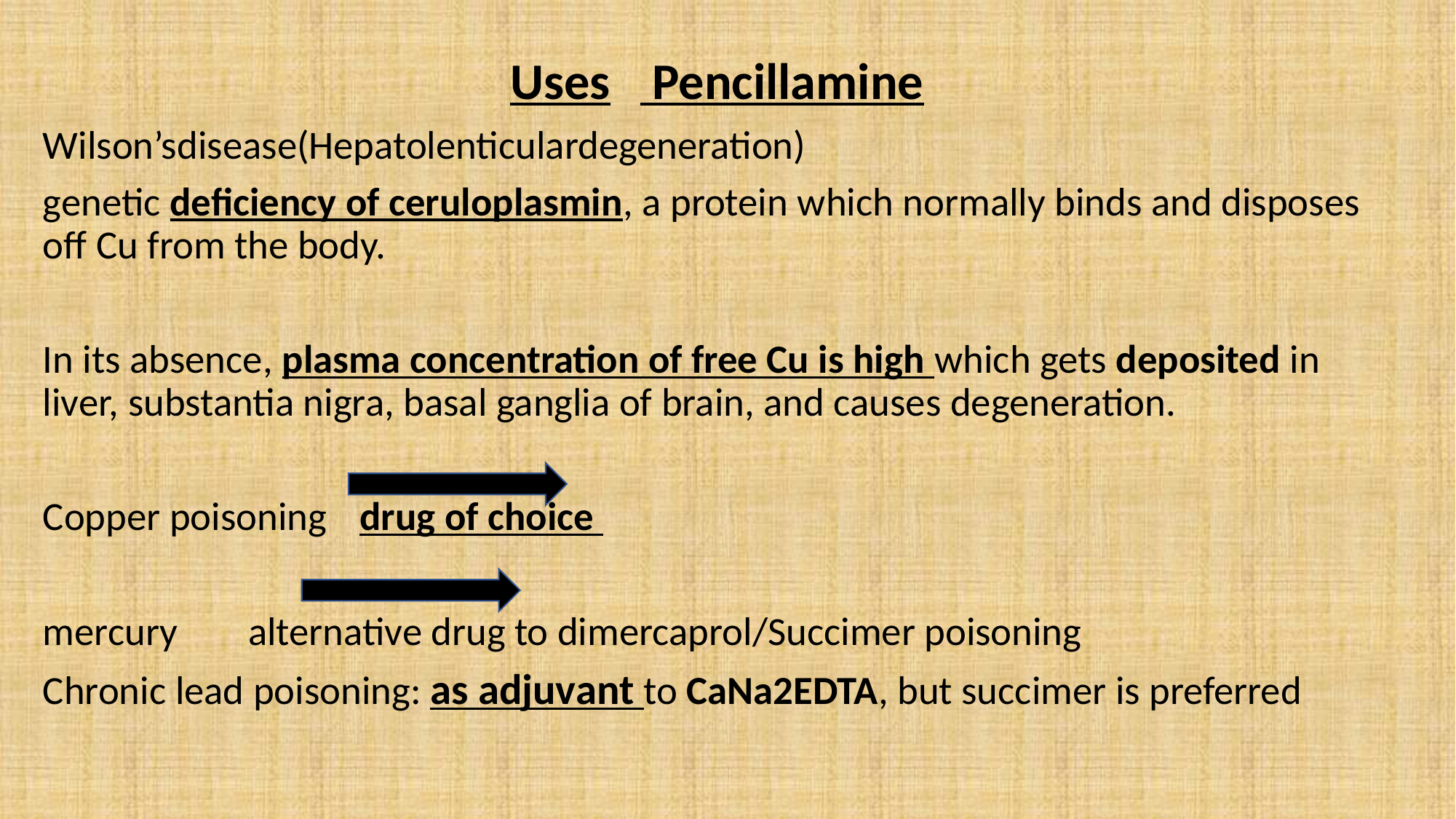

Uses	 Pencillamine
Wilson’sdisease(Hepatolenticulardegeneration)
genetic deficiency of ceruloplasmin, a protein which normally binds and disposes off Cu from the body.

In its absence, plasma concentration of free Cu is high which gets deposited in liver, substantia nigra, basal ganglia of brain, and causes degeneration.

Copper poisoning 			 drug of choice

mercury 				alternative drug to dimercaprol/Succimer poisoning
Chronic lead poisoning: as adjuvant to CaNa2EDTA, but succimer is preferred